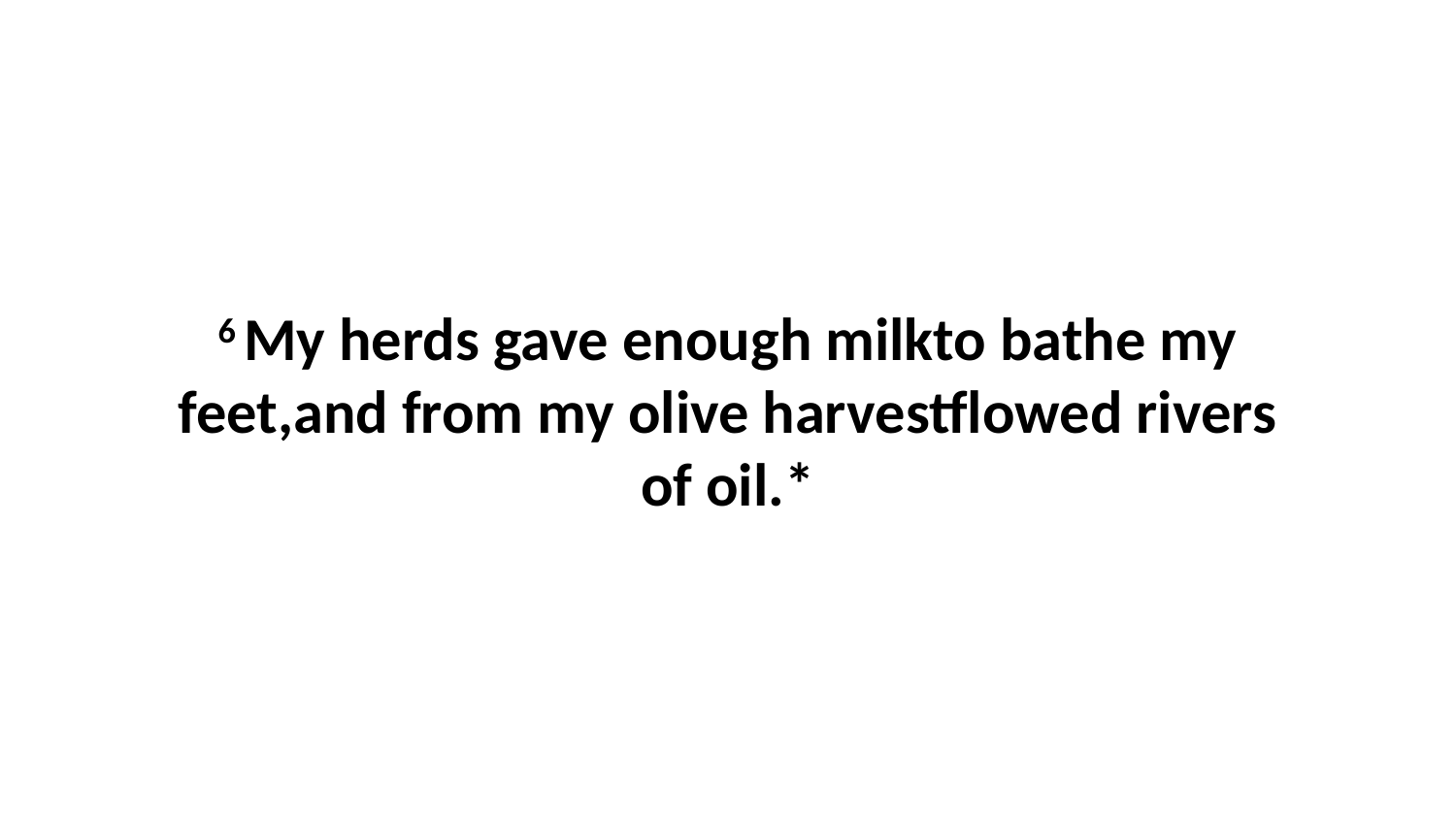

6 My herds gave enough milkto bathe my feet,and from my olive harvestflowed rivers of oil.*